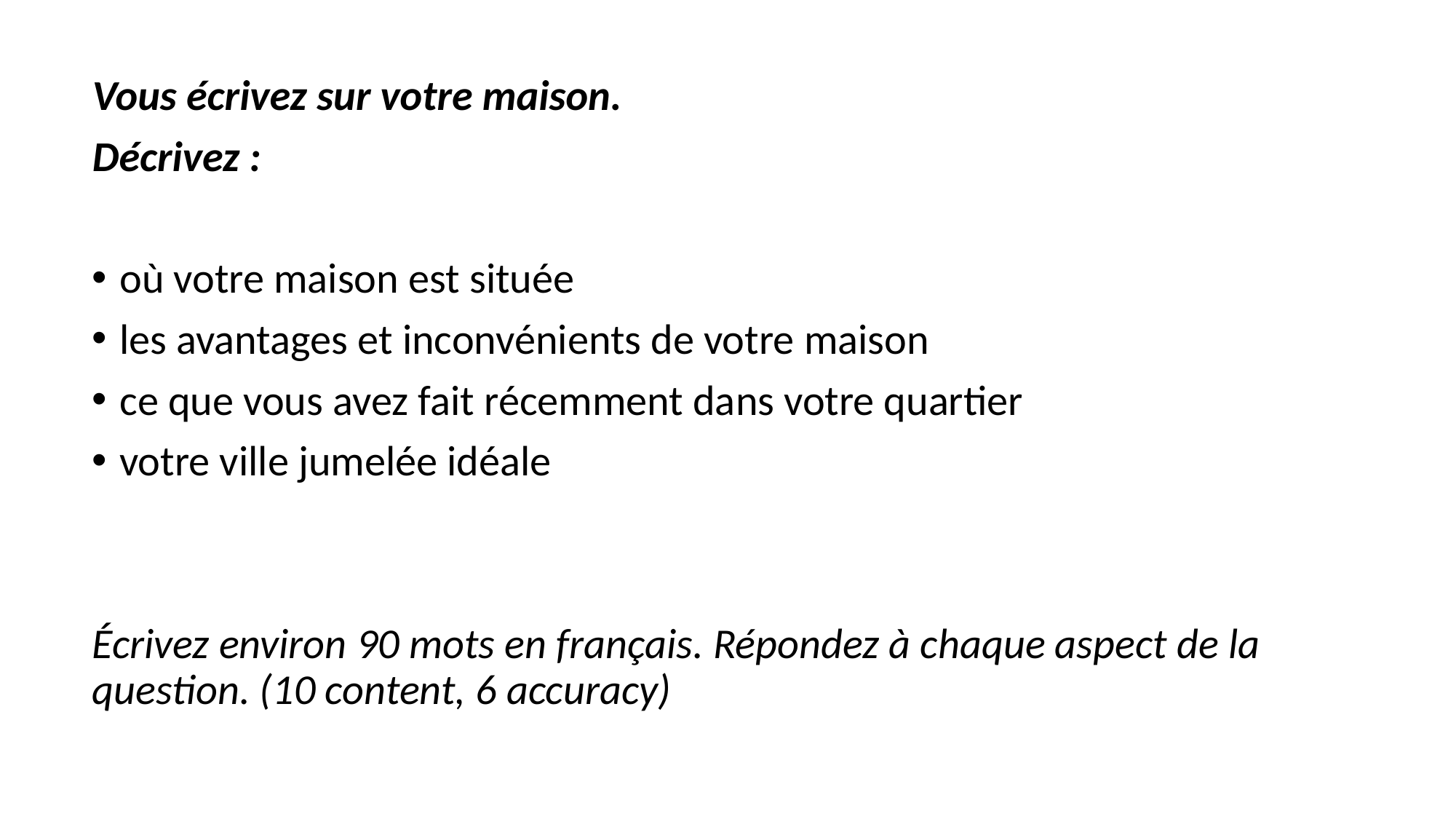

Vous écrivez sur votre maison.
Décrivez :

où votre maison est située
les avantages et inconvénients de votre maison
ce que vous avez fait récemment dans votre quartier
votre ville jumelée idéale

Écrivez environ 90 mots en français. Répondez à chaque aspect de la question. (10 content, 6 accuracy)